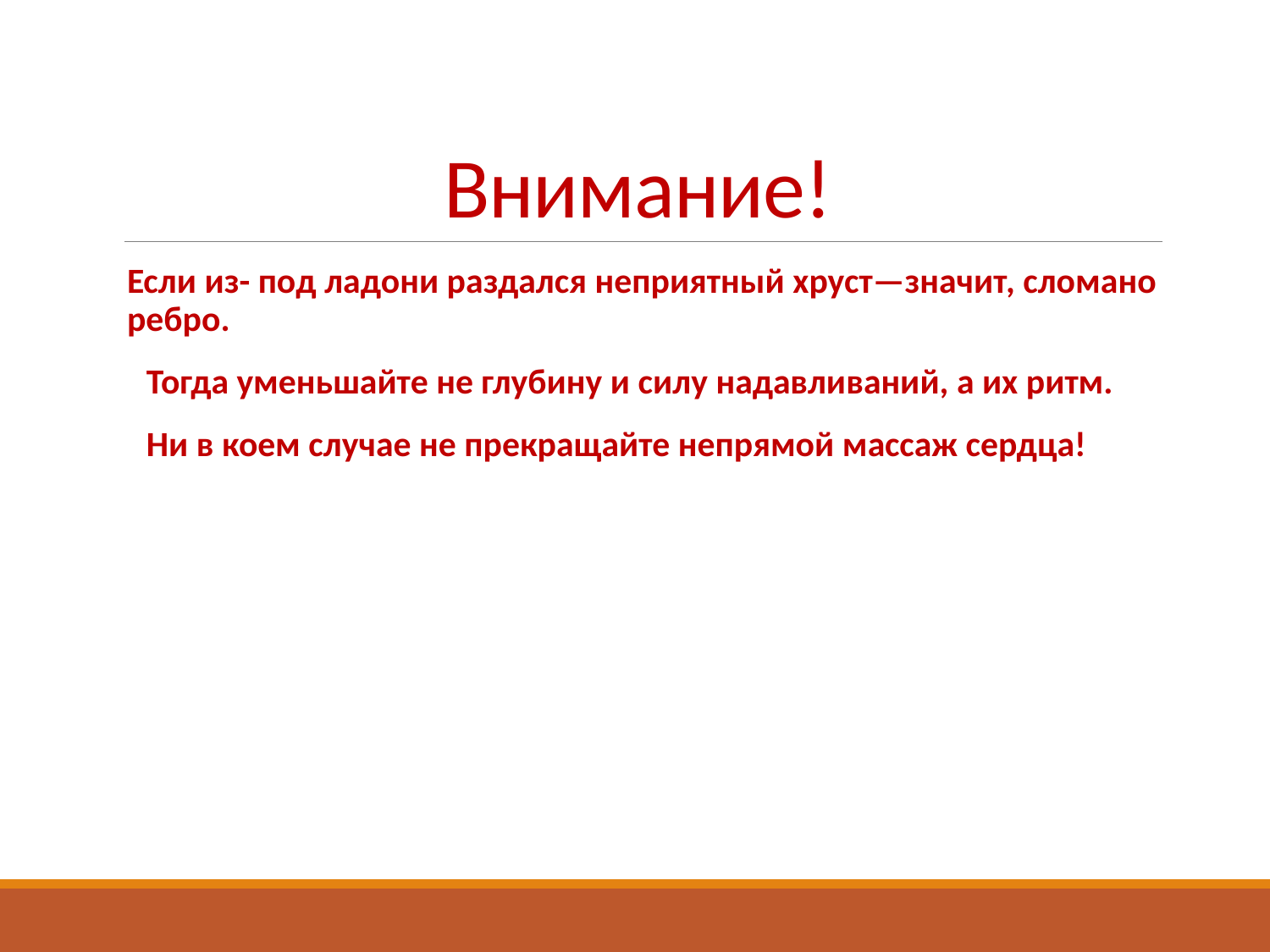

# Внимание!
Если из- под ладони раздался неприятный хруст—значит, сломано ребро.
    Тогда уменьшайте не глубину и силу надавливаний, а их ритм.
    Ни в коем случае не прекращайте непрямой массаж сердца!